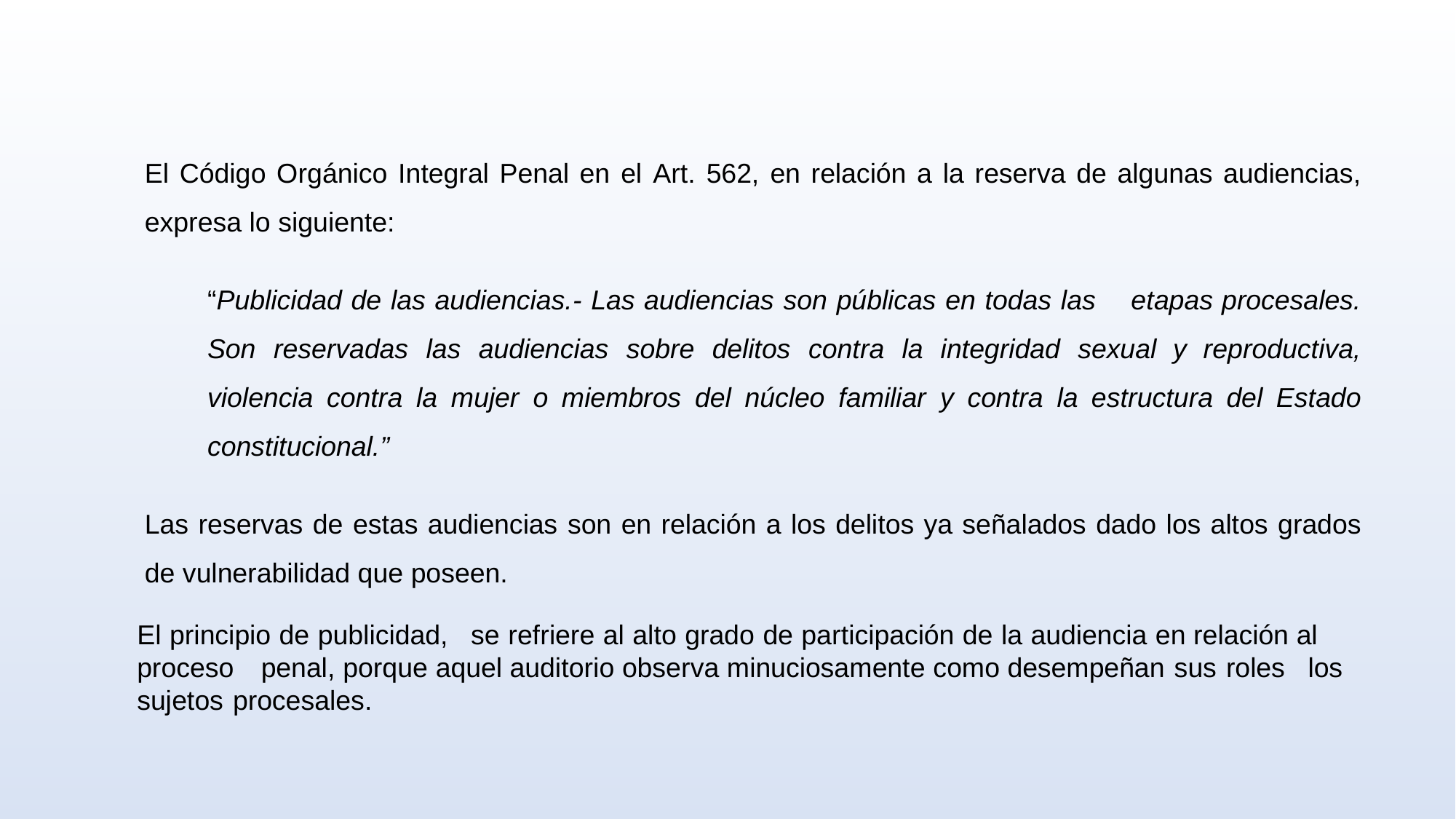

El Código Orgánico Integral Penal en el Art. 562, en relación a la reserva de algunas audiencias, expresa lo siguiente:

“Publicidad de las audiencias.- Las audiencias son públicas en todas las    etapas procesales. Son reservadas las audiencias sobre delitos contra la integridad sexual y reproductiva, violencia contra la mujer o miembros del núcleo familiar y contra la estructura del Estado constitucional.”

Las reservas de estas audiencias son en relación a los delitos ya señalados dado los altos grados de vulnerabilidad que poseen.

El principio de publicidad,   se refriere al alto grado de participación de la audiencia en relación al proceso   penal, porque aquel auditorio observa minuciosamente como desempeñan sus roles   los sujetos procesales.